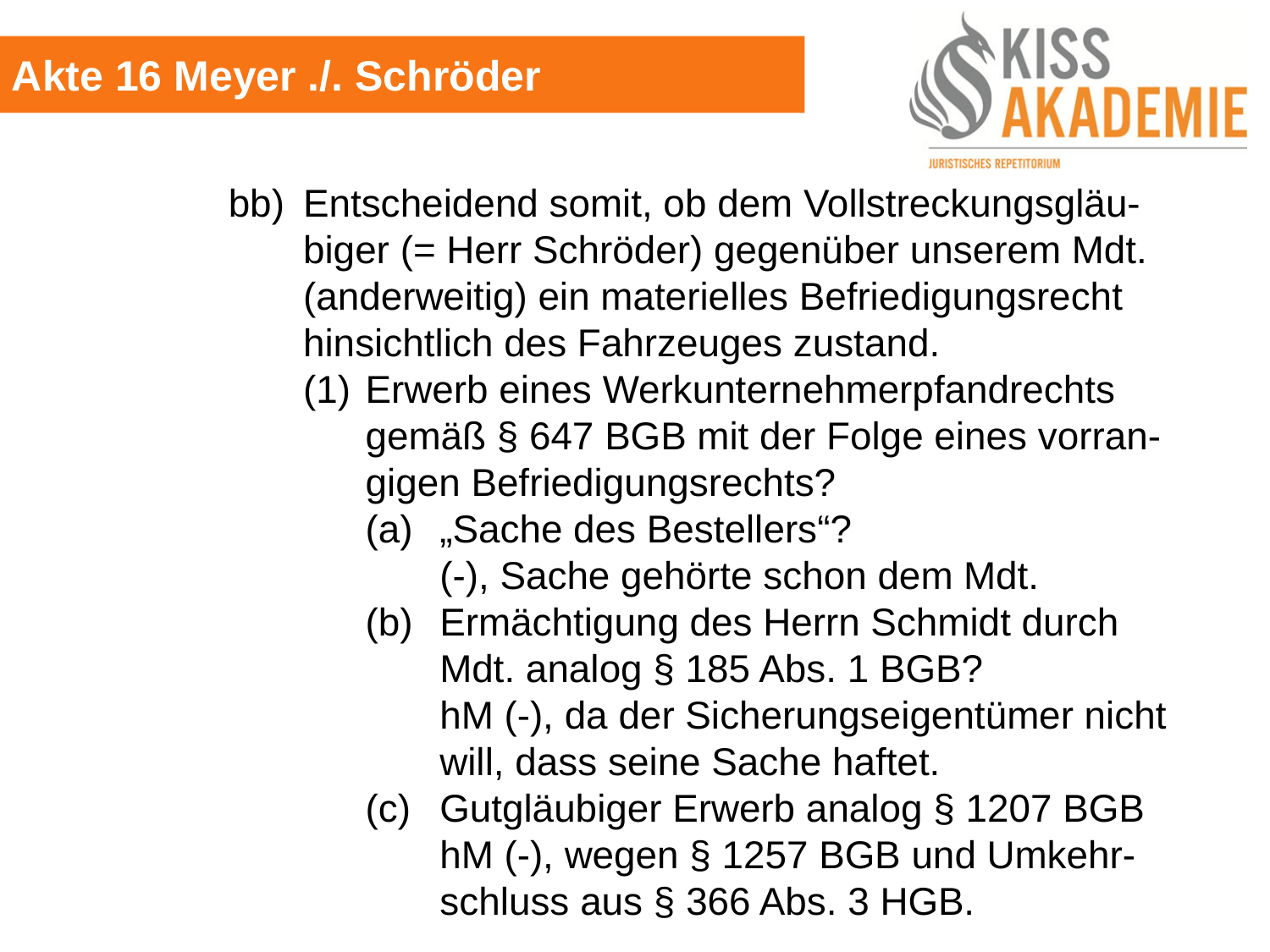

Akte 16 Meyer ./. Schröder

			bb)	Entscheidend somit, ob dem Vollstreckungsgläu-					biger (= Herr Schröder) gegenüber unserem Mdt.					(anderweitig) ein materielles Befriedigungsrecht 					hinsichtlich des Fahrzeuges zustand.
				(1)	Erwerb eines Werkunternehmerpfandrechts						gemäß § 647 BGB mit der Folge eines vorran-						gigen Befriedigungsrechts?
					(a)	„Sache des Bestellers“?
						(-), Sache gehörte schon dem Mdt.
					(b)	Ermächtigung des Herrn Schmidt durch							Mdt. analog § 185 Abs. 1 BGB?
						hM (-), da der Sicherungseigentümer nicht							will, dass seine Sache haftet.
    					(c)	Gutgläubiger Erwerb analog § 1207 BGB
						hM (-), wegen § 1257 BGB und Umkehr-							schluss aus § 366 Abs. 3 HGB.